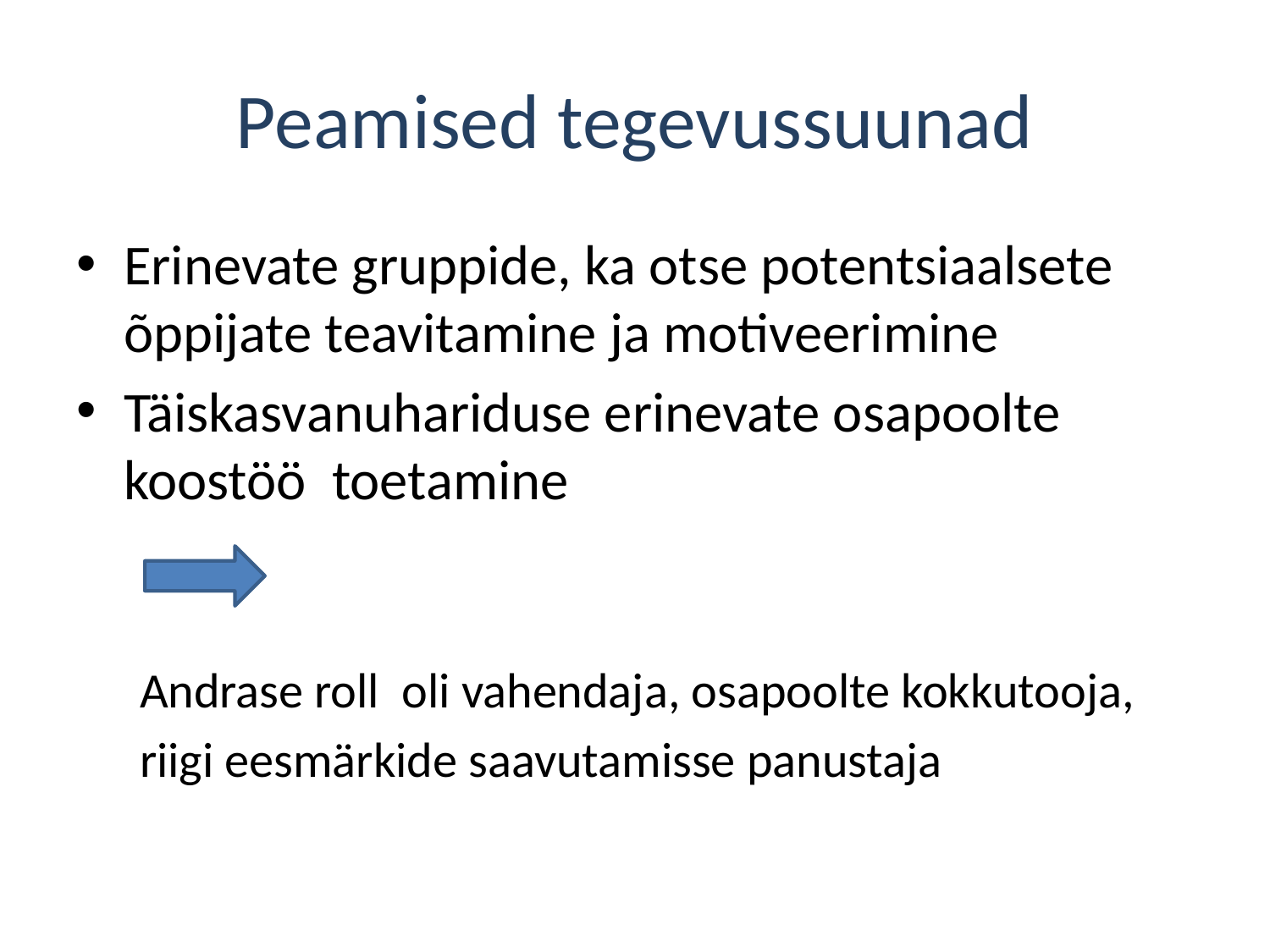

# Peamised tegevussuunad
Erinevate gruppide, ka otse potentsiaalsete õppijate teavitamine ja motiveerimine
Täiskasvanuhariduse erinevate osapoolte koostöö  toetamine

Andrase roll  oli vahendaja, osapoolte kokkutooja,
riigi eesmärkide saavutamisse panustaja